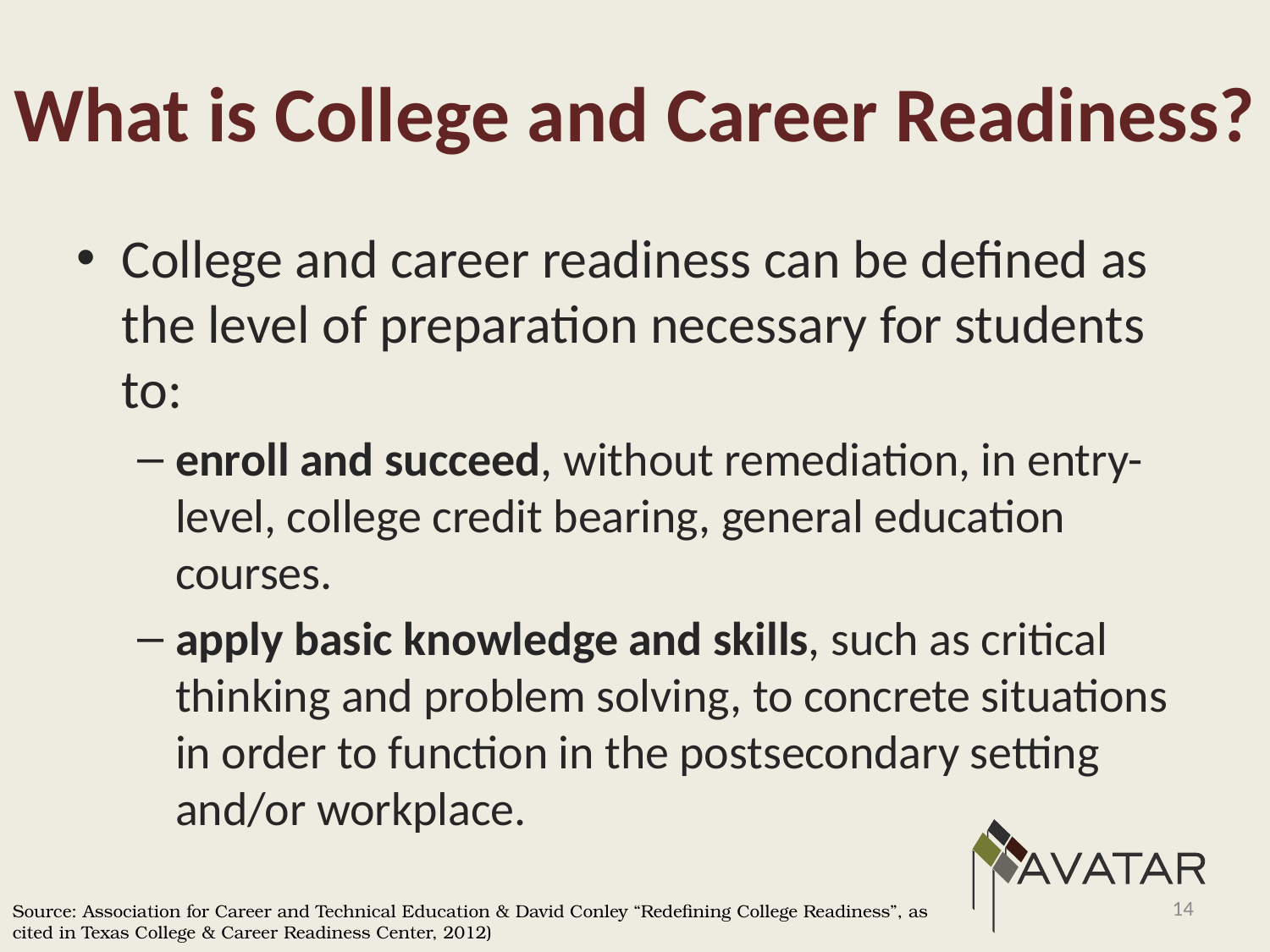

# What is College and Career Readiness?
College and career readiness can be defined as the level of preparation necessary for students to:
enroll and succeed, without remediation, in entry-level, college credit bearing, general education courses.
apply basic knowledge and skills, such as critical thinking and problem solving, to concrete situations in order to function in the postsecondary setting and/or workplace.

14
Source: Association for Career and Technical Education & David Conley “Redefining College Readiness”, as cited in Texas College & Career Readiness Center, 2012)